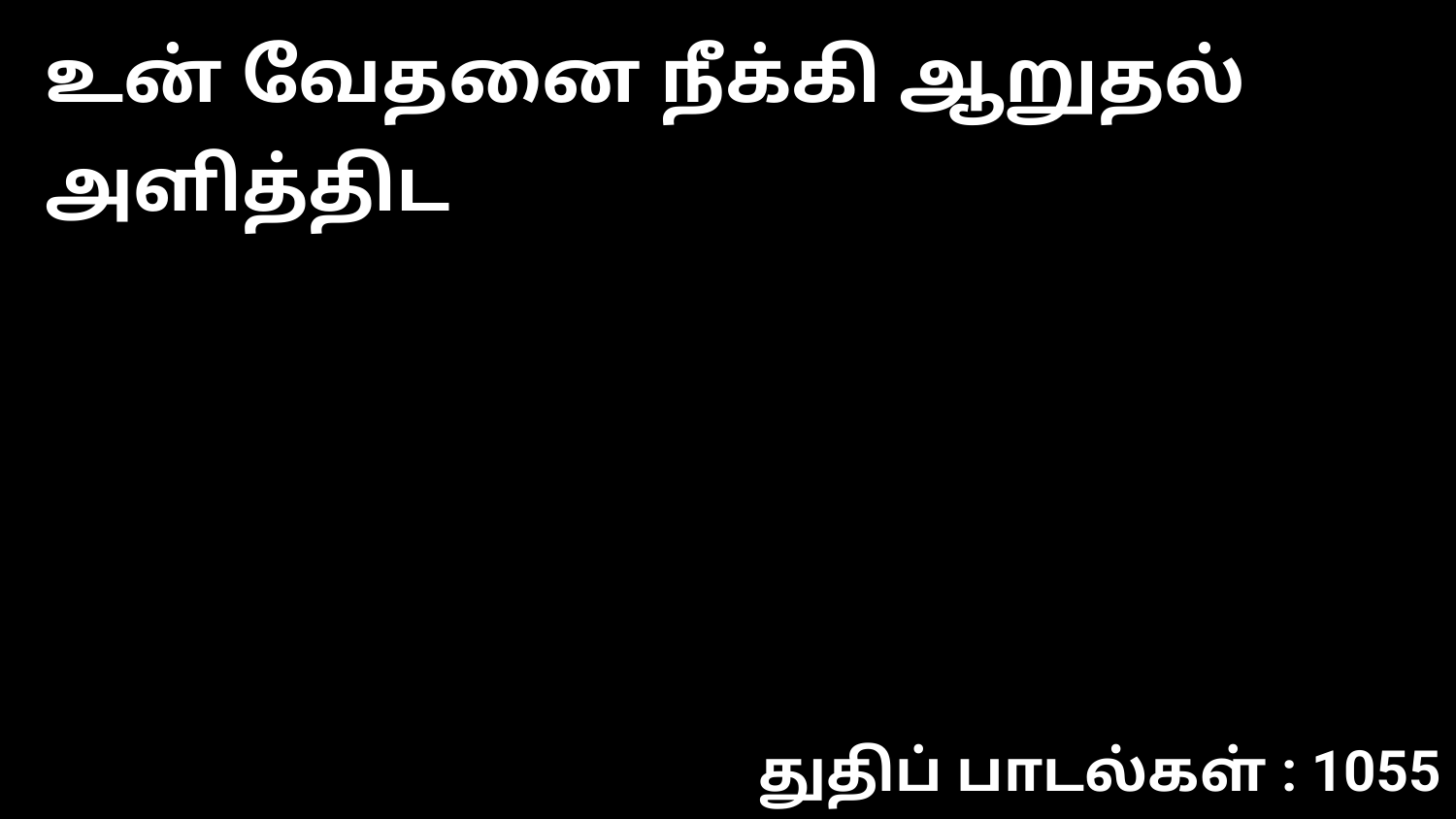

உன் வேதனை நீக்கி ஆறுதல் அளித்திட
துதிப் பாடல்கள் : 1055